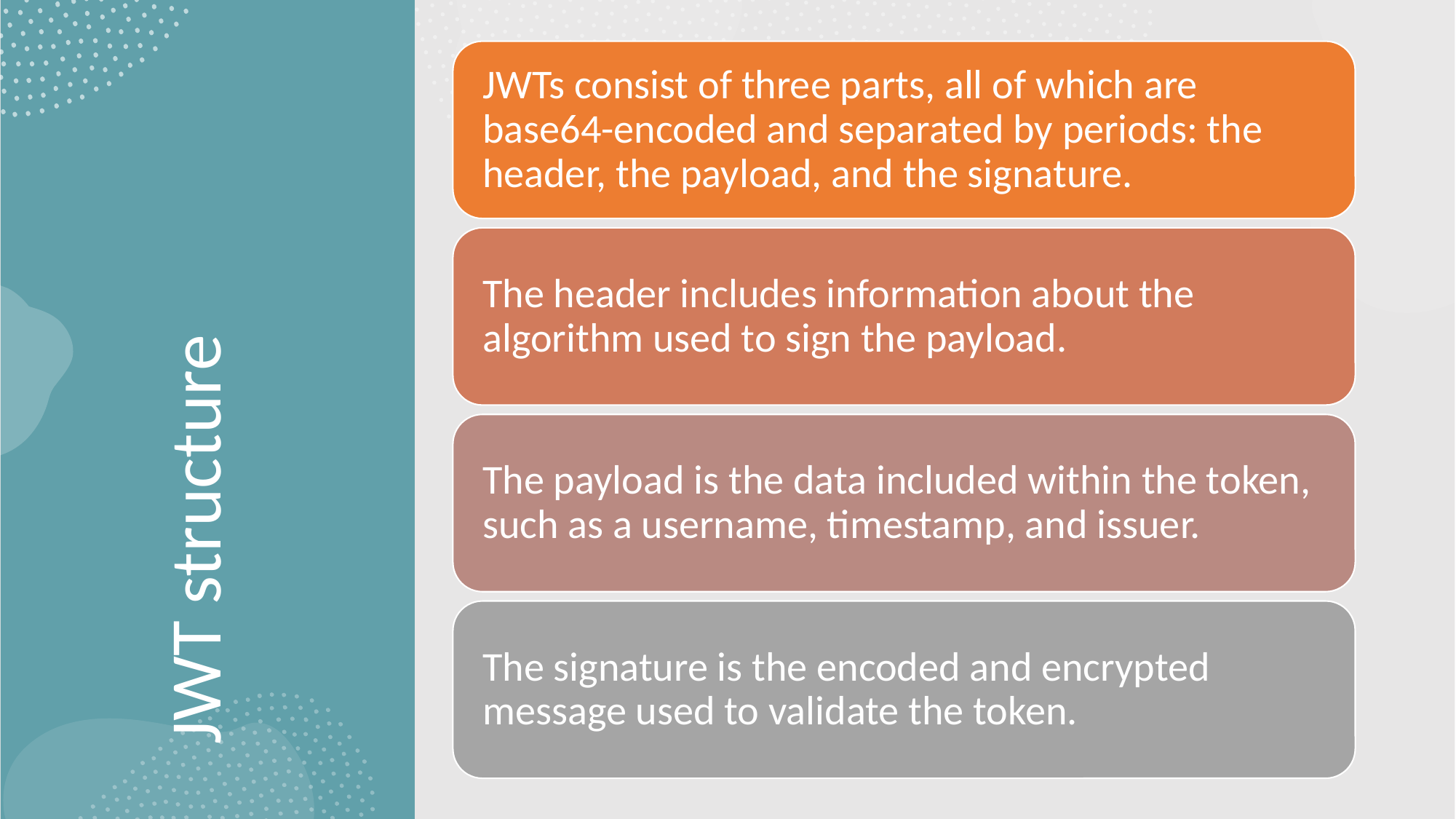

JWTs consist of three parts, all of which are base64-encoded and separated by periods: the header, the payload, and the signature.
The header includes information about the algorithm used to sign the payload.
The payload is the data included within the token, such as a username, timestamp, and issuer.
The signature is the encoded and encrypted message used to validate the token.
# JWT structure